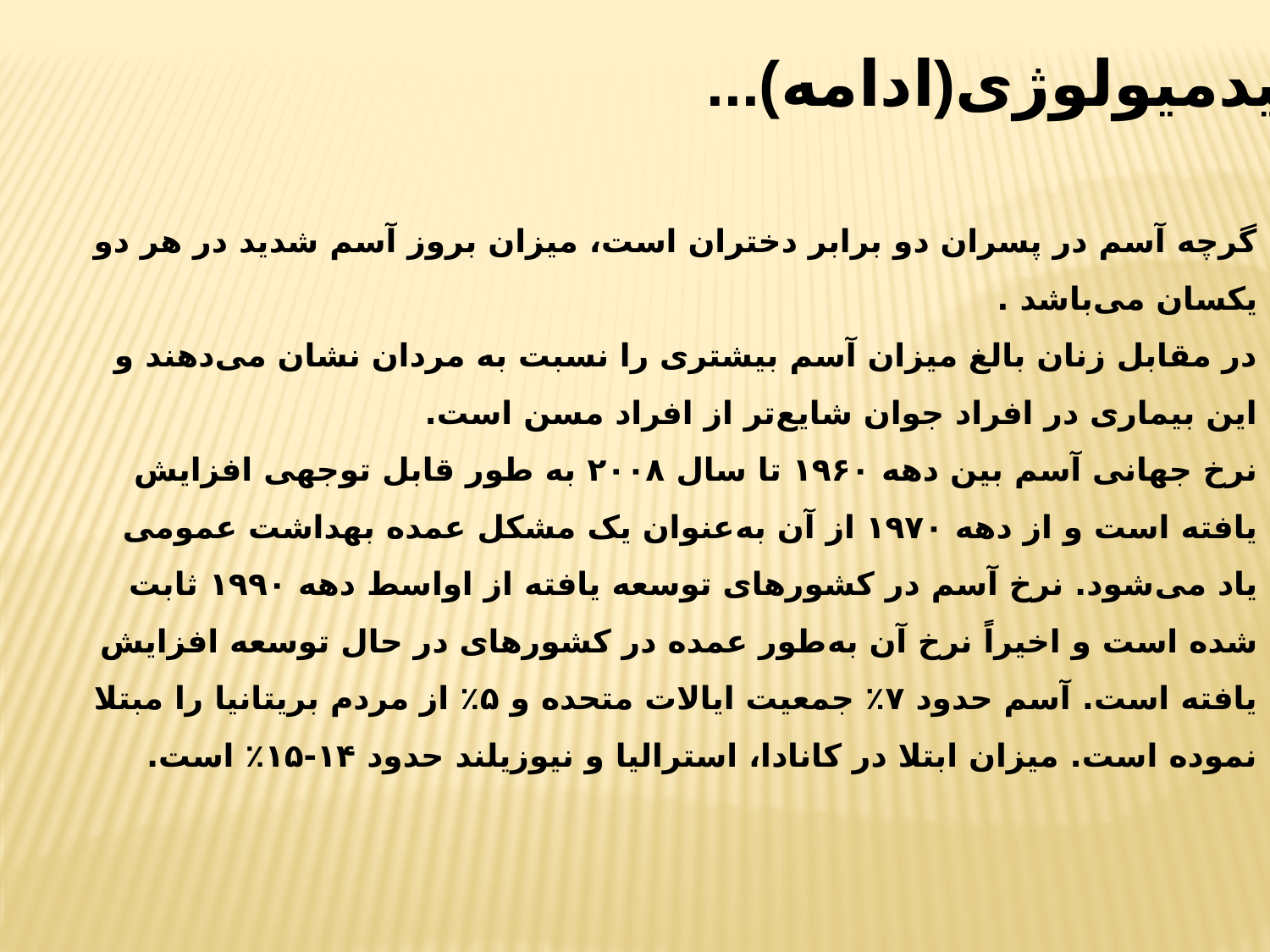

اپیدمیولوژی(ادامه)...
گرچه آسم در پسران دو برابر دختران است، میزان بروز آسم شدید در هر دو یکسان می‌باشد .
در مقابل زنان بالغ میزان آسم بیشتری را نسبت به مردان نشان می‌دهند و این بیماری در افراد جوان شایع‌تر از افراد مسن است.
نرخ جهانی آسم بین دهه ۱۹۶۰ تا سال ۲۰۰۸ به طور قابل توجهی افزایش یافته است و از دهه ۱۹۷۰ از آن به‌عنوان یک مشکل عمده بهداشت عمومی یاد می‌شود. نرخ آسم در کشورهای توسعه یافته از اواسط دهه ۱۹۹۰ ثابت شده است و اخیراً نرخ آن به‌طور عمده در کشورهای در حال توسعه افزایش یافته است. آسم حدود ۷٪ جمعیت ایالات متحده و ۵٪ از مردم بریتانیا را مبتلا نموده است. میزان ابتلا در کانادا، استرالیا و نیوزیلند حدود ۱۴-۱۵٪ است.